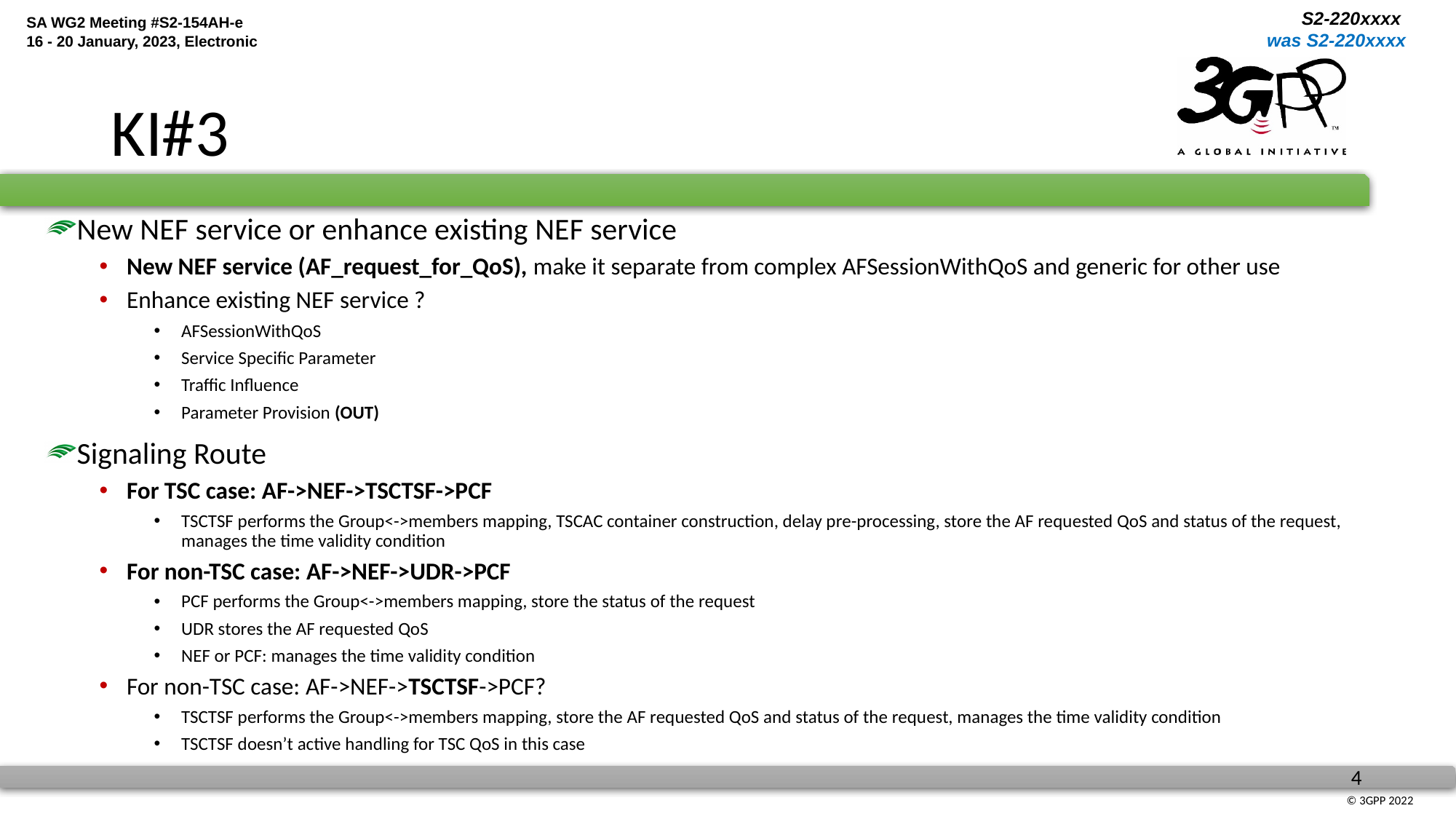

# KI#3
New NEF service or enhance existing NEF service
New NEF service (AF_request_for_QoS), make it separate from complex AFSessionWithQoS and generic for other use
Enhance existing NEF service ?
AFSessionWithQoS
Service Specific Parameter
Traffic Influence
Parameter Provision (OUT)
Signaling Route
For TSC case: AF->NEF->TSCTSF->PCF
TSCTSF performs the Group<->members mapping, TSCAC container construction, delay pre-processing, store the AF requested QoS and status of the request, manages the time validity condition
For non-TSC case: AF->NEF->UDR->PCF
PCF performs the Group<->members mapping, store the status of the request
UDR stores the AF requested QoS
NEF or PCF: manages the time validity condition
For non-TSC case: AF->NEF->TSCTSF->PCF?
TSCTSF performs the Group<->members mapping, store the AF requested QoS and status of the request, manages the time validity condition
TSCTSF doesn’t active handling for TSC QoS in this case